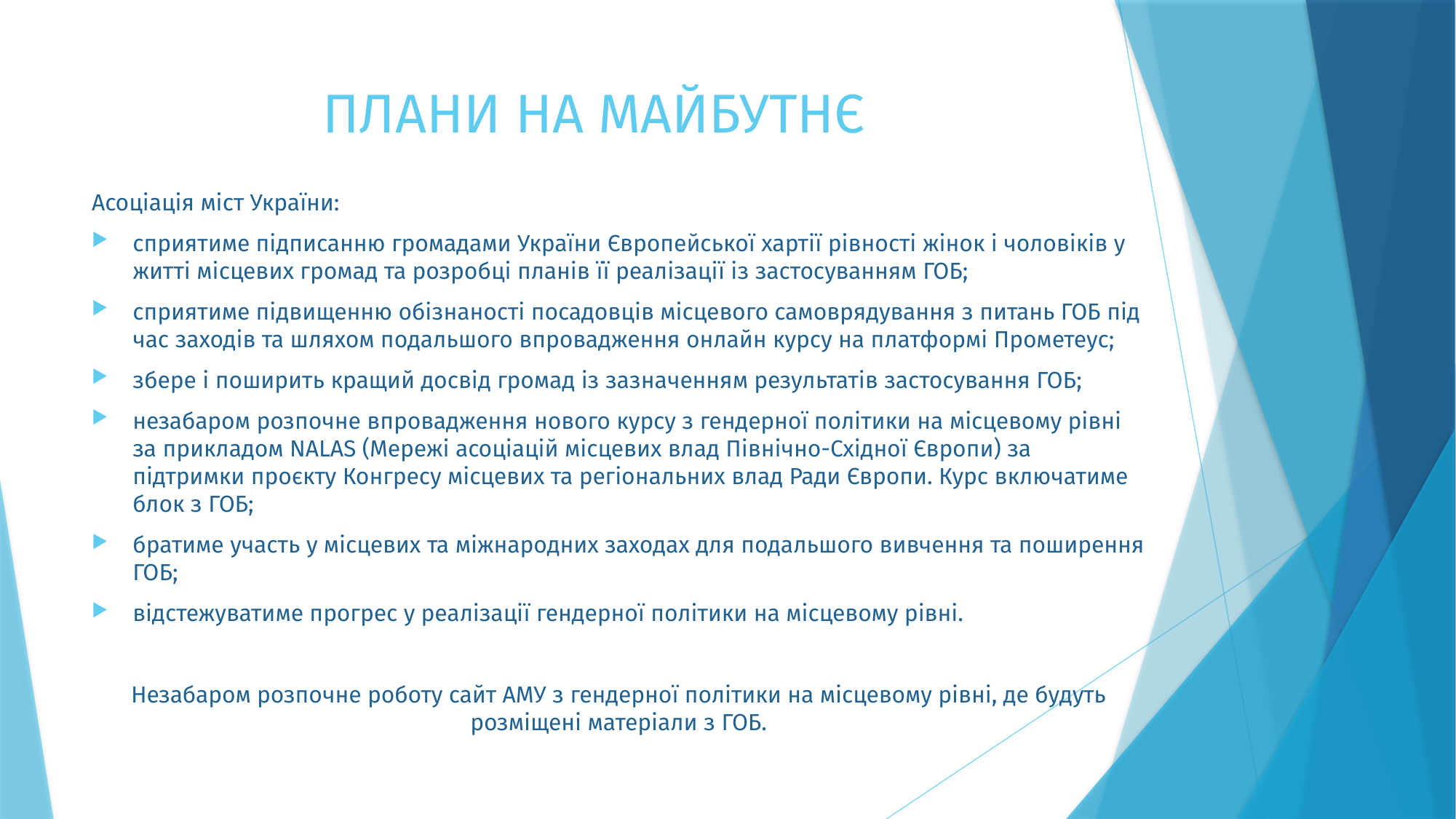

# ПЛАНИ НА МАЙБУТНЄ
Асоціація міст України:
сприятиме підписанню громадами України Європейської хартії рівності жінок і чоловіків у житті місцевих громад та розробці планів її реалізації із застосуванням ГОБ;
сприятиме підвищенню обізнаності посадовців місцевого самоврядування з питань ГОБ під час заходів та шляхом подальшого впровадження онлайн курсу на платформі Прометеус;
збере і поширить кращий досвід громад із зазначенням результатів застосування ГОБ;
незабаром розпочне впровадження нового курсу з гендерної політики на місцевому рівні за прикладом NALAS (Мережі асоціацій місцевих влад Північно-Східної Європи) за підтримки проєкту Конгресу місцевих та регіональних влад Ради Європи. Курс включатиме блок з ГОБ;
братиме участь у місцевих та міжнародних заходах для подальшого вивчення та поширення ГОБ;
відстежуватиме прогрес у реалізації гендерної політики на місцевому рівні.

Незабаром розпочне роботу сайт АМУ з гендерної політики на місцевому рівні, де будуть розміщені матеріали з ГОБ.